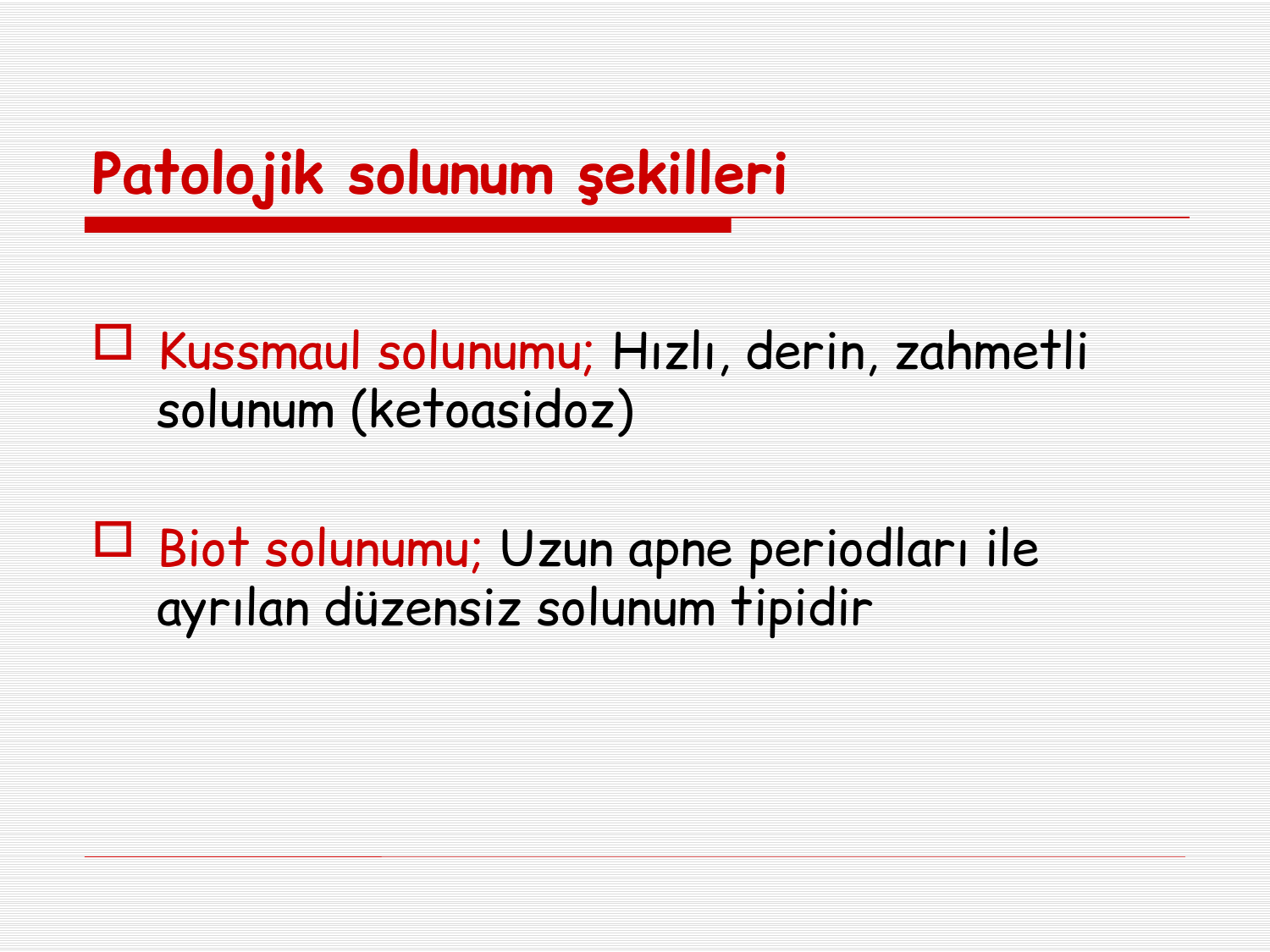

# Patolojik solunum şekilleri

Kussmaul solunumu; Hızlı, derin, zahmetli solunum (ketoasidoz)

Biot solunumu; Uzun apne periodları ile ayrılan düzensiz solunum tipidir